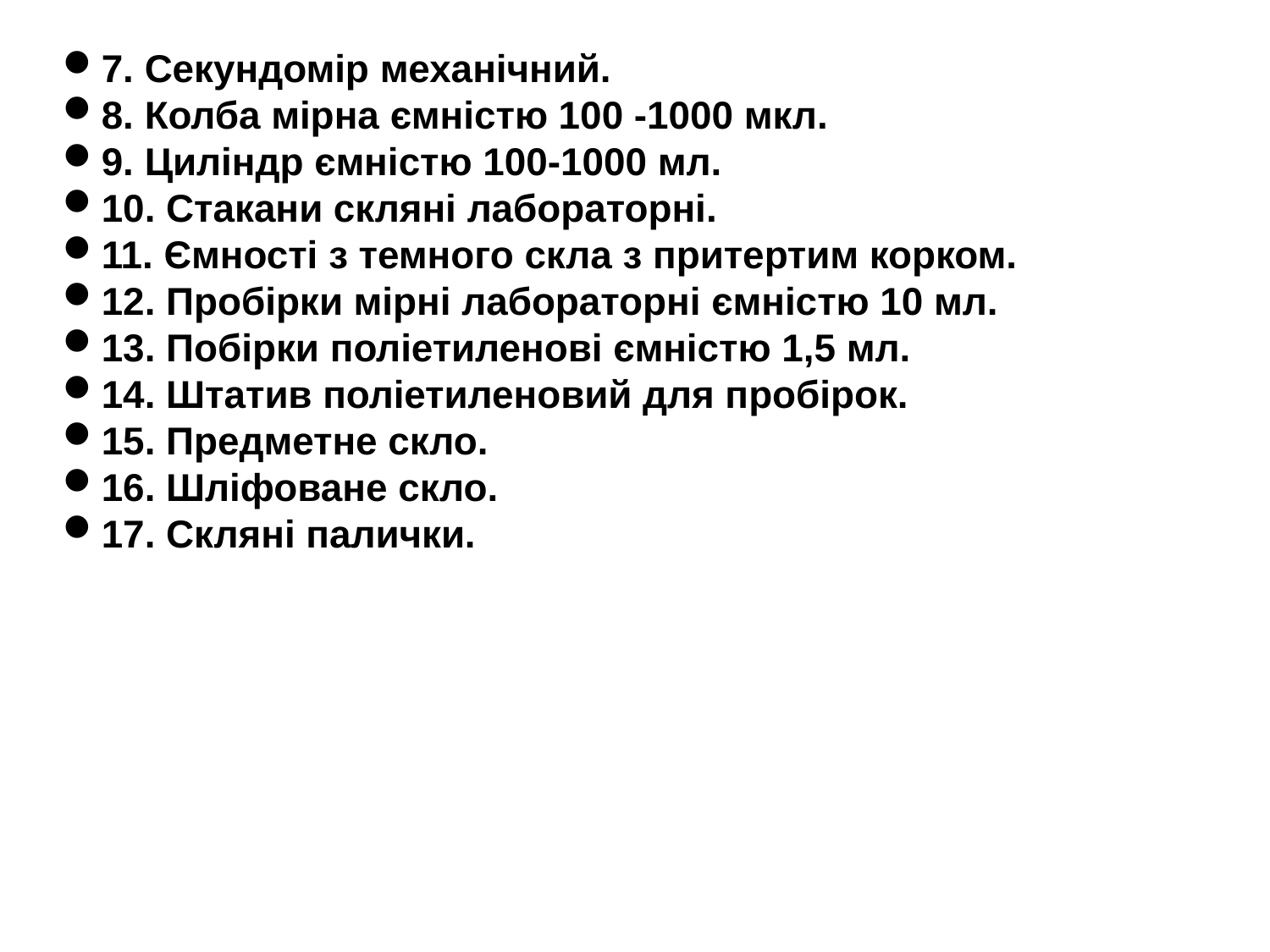

7. Секундомір механічний.
8. Колба мірна ємністю 100 -1000 мкл.
9. Циліндр ємністю 100-1000 мл.
10. Стакани скляні лабораторні.
11. Ємності з темного скла з притертим корком.
12. Пробірки мірні лабораторні ємністю 10 мл.
13. Побірки поліетиленові ємністю 1,5 мл.
14. Штатив поліетиленовий для пробірок.
15. Предметне скло.
16. Шліфоване скло.
17. Скляні палички.